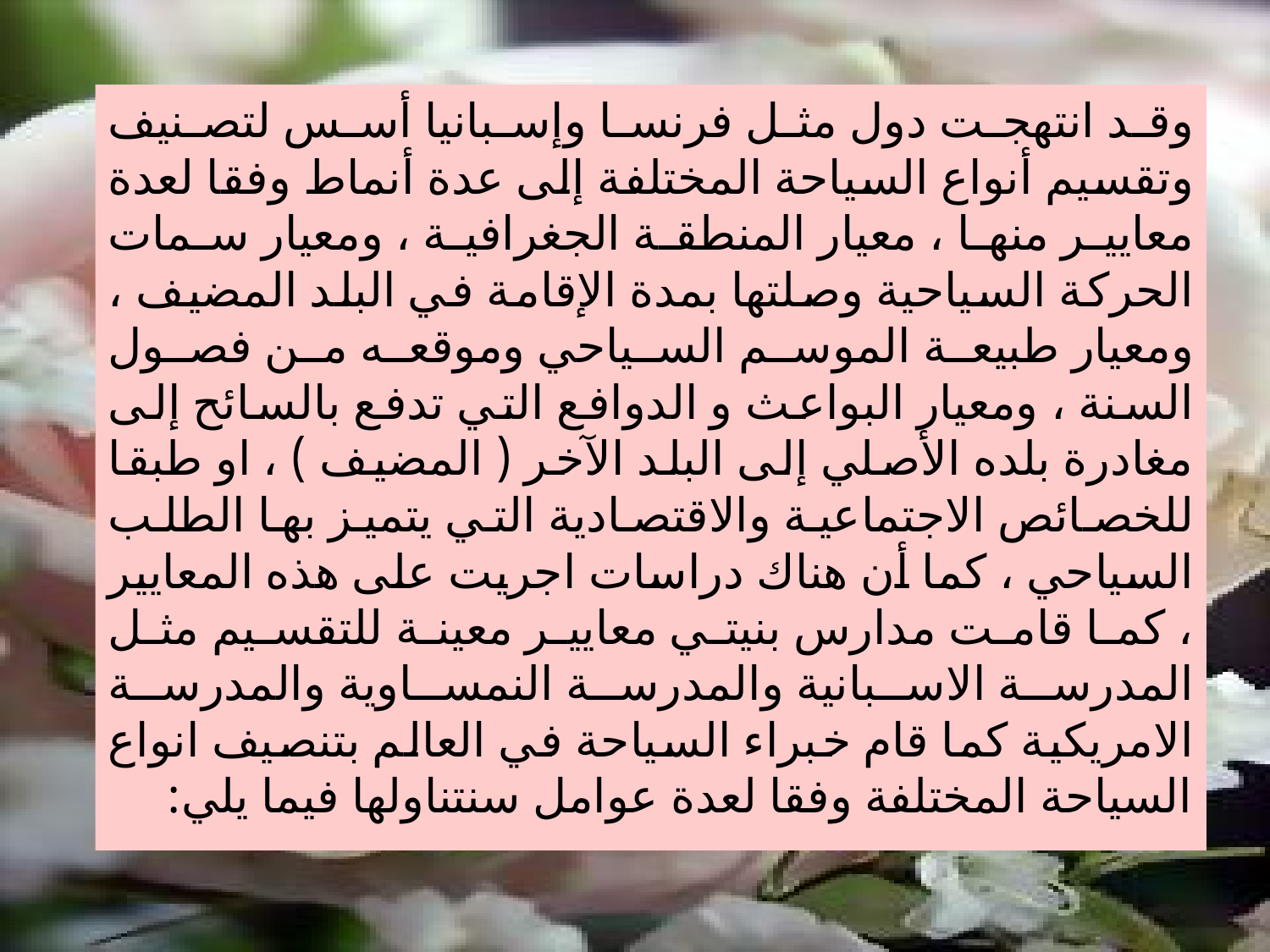

وقد انتهجت دول مثل فرنسا وإسبانيا أسس لتصنيف وتقسيم أنواع السياحة المختلفة إلى عدة أنماط وفقا لعدة معايير منها ، معيار المنطقة الجغرافية ، ومعیار سمات الحركة السياحية وصلتها بمدة الإقامة في البلد المضيف ، ومعیار طبيعة الموسم السياحي وموقعه من فصول السنة ، ومعيار البواعث و الدوافع التي تدفع بالسائح إلى مغادرة بلده الأصلي إلى البلد الآخر ( المضيف ) ، او طبقا للخصائص الاجتماعية والاقتصادية التي يتميز بها الطلب السياحي ، كما أن هناك دراسات اجريت على هذه المعايير ، كما قامت مدارس بنيتي معايير معينة للتقسيم مثل المدرسة الاسبانية والمدرسة النمساوية والمدرسة الامريكية كما قام خبراء السياحة في العالم بتنصيف انواع السياحة المختلفة وفقا لعدة عوامل سنتناولها فيما يلي: